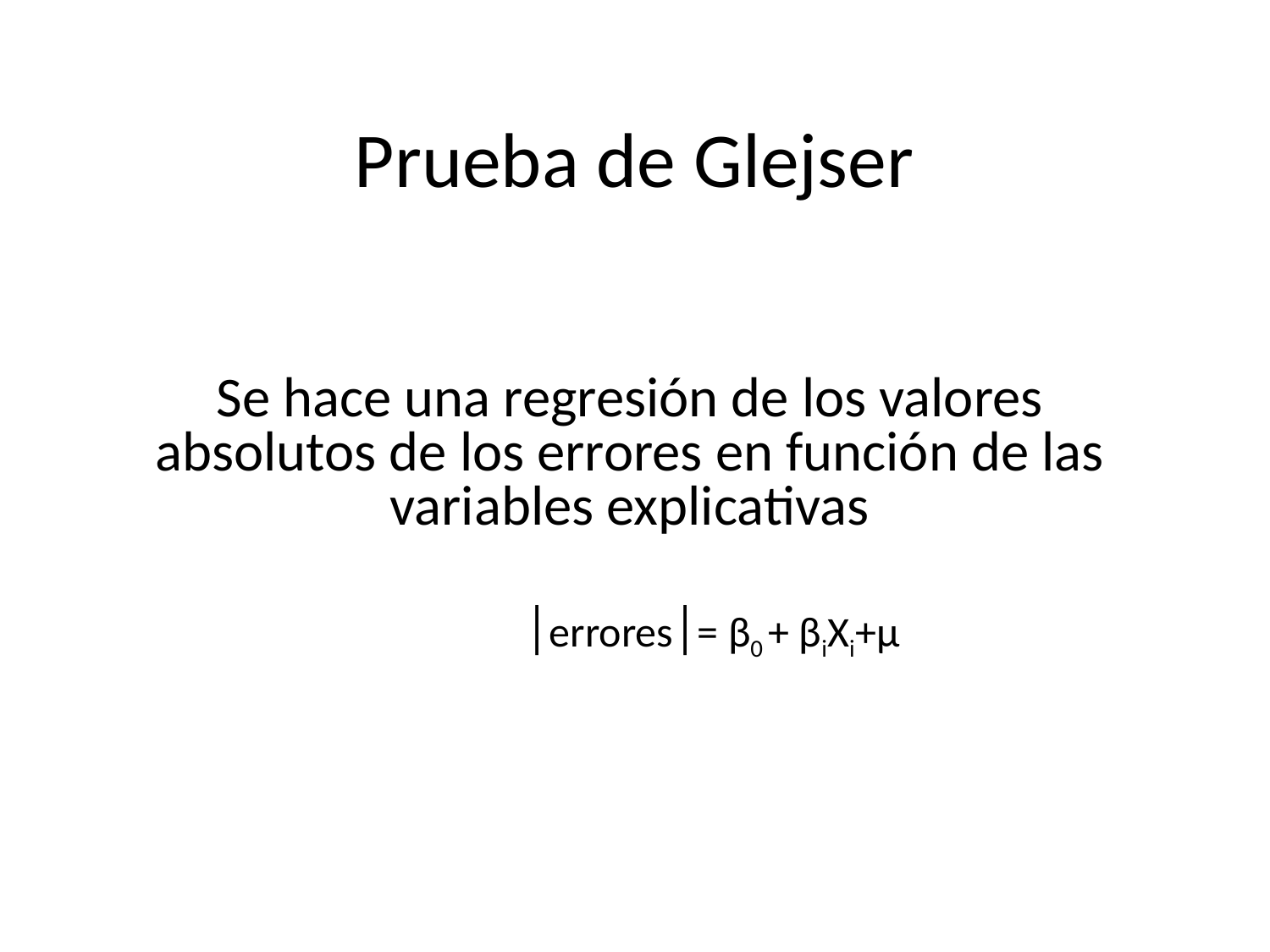

# Prueba de Glejser

Se hace una regresión de los valores absolutos de los errores en función de las variables explicativas

               ׀errores׀= β0 + βiXi+µ